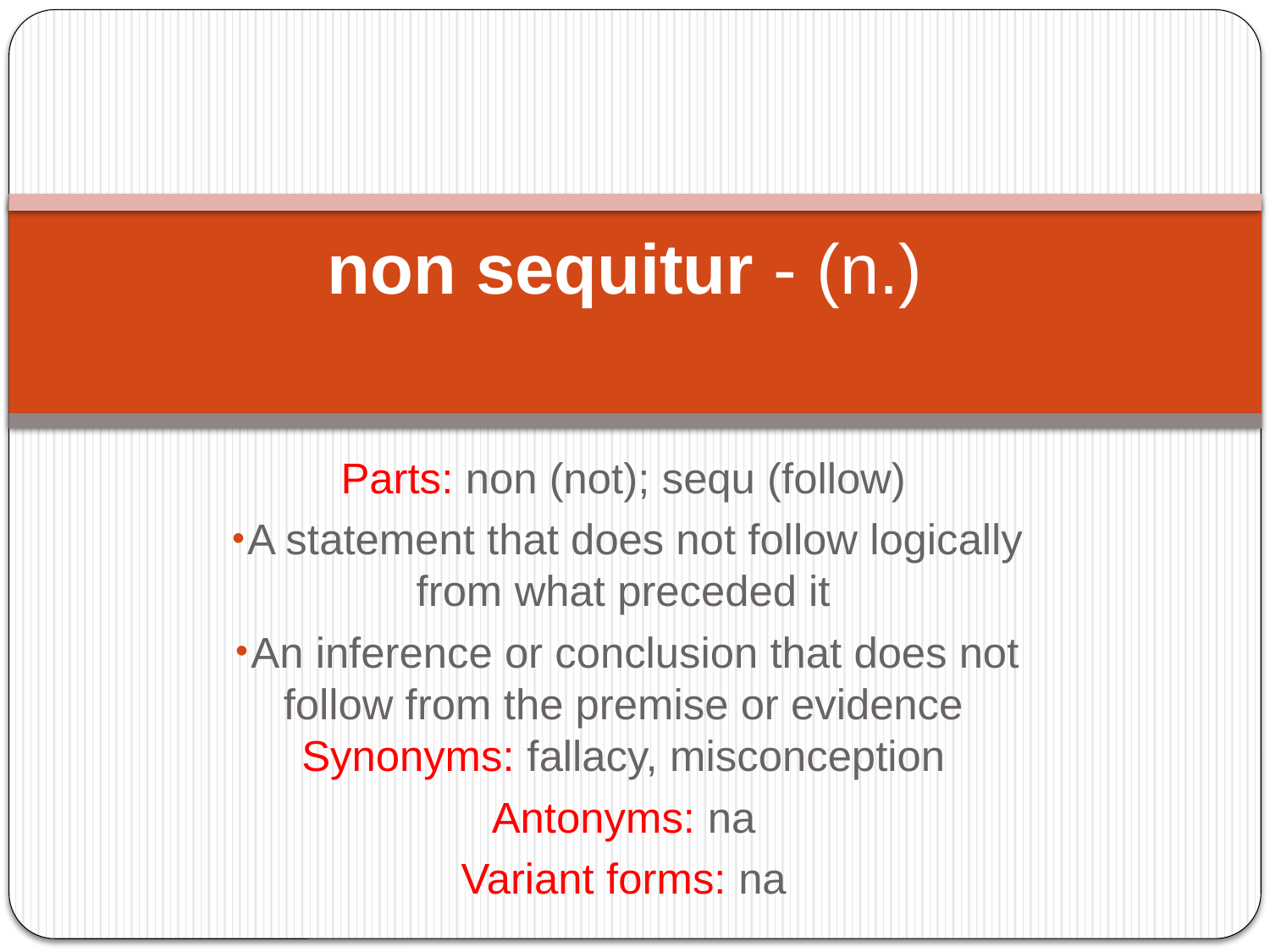

# non sequitur - (n.)
Parts: non (not); sequ (follow)
A statement that does not follow logically from what preceded it
An inference or conclusion that does not follow from the premise or evidence
Synonyms: fallacy, misconception
Antonyms: na
Variant forms: na